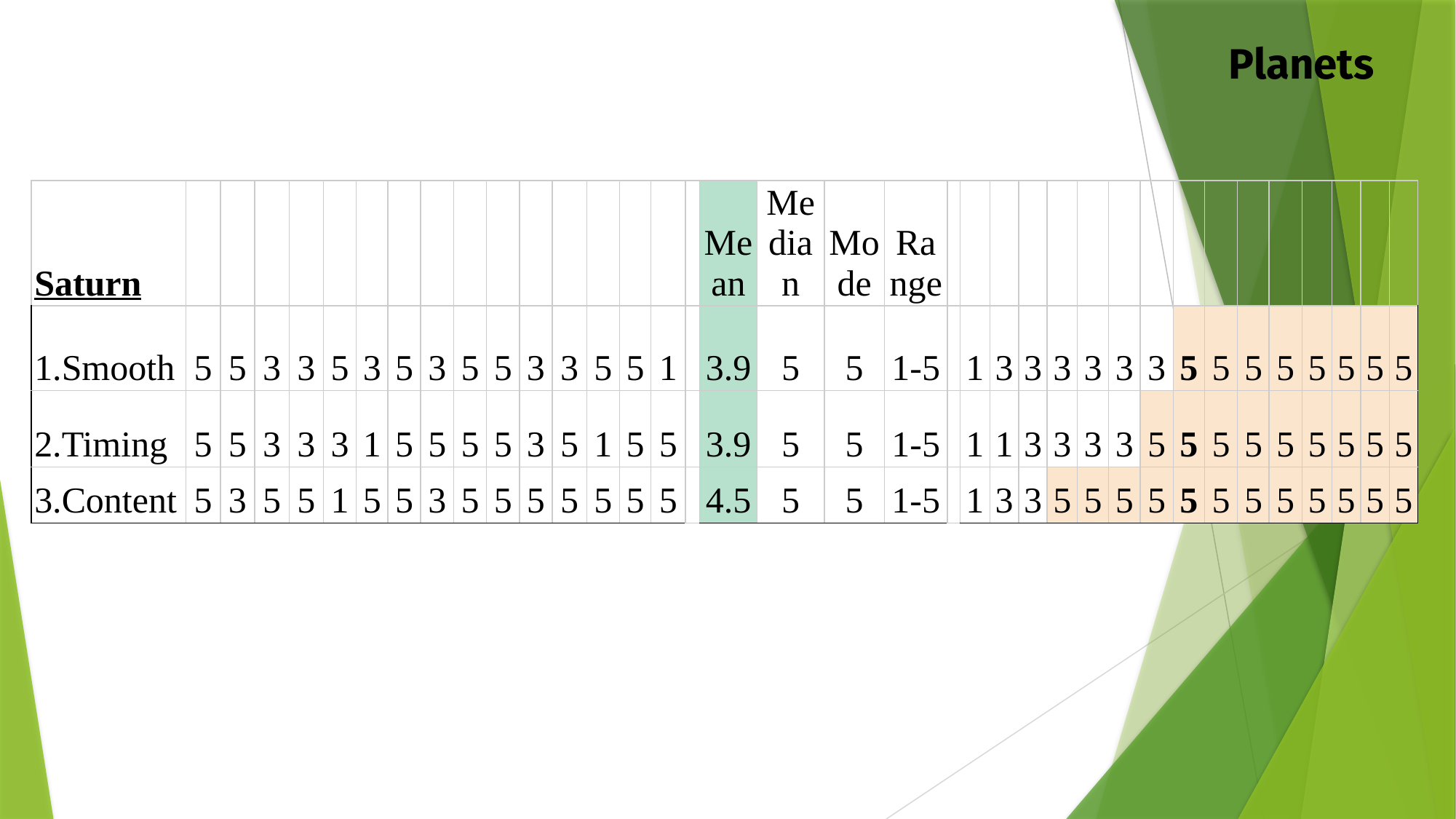

Planets
| Saturn |  |  |  |  |  |  |  |  |  |  |  |  |  |  |  |  | Mean | Median | Mode | Range |  |  |  |  |  |  |  |  |  |  |  |  |  |  |  |  |
| --- | --- | --- | --- | --- | --- | --- | --- | --- | --- | --- | --- | --- | --- | --- | --- | --- | --- | --- | --- | --- | --- | --- | --- | --- | --- | --- | --- | --- | --- | --- | --- | --- | --- | --- | --- | --- |
| 1.Smooth | 5 | 5 | 3 | 3 | 5 | 3 | 5 | 3 | 5 | 5 | 3 | 3 | 5 | 5 | 1 |  | 3.9 | 5 | 5 | 1-5 | 15 | 1 | 3 | 3 | 3 | 3 | 3 | 3 | 5 | 5 | 5 | 5 | 5 | 5 | 5 | 5 |
| 2.Timing | 5 | 5 | 3 | 3 | 3 | 1 | 5 | 5 | 5 | 5 | 3 | 5 | 1 | 5 | 5 |  | 3.9 | 5 | 5 | 1-5 |  | 1 | 1 | 3 | 3 | 3 | 3 | 5 | 5 | 5 | 5 | 5 | 5 | 5 | 5 | 5 |
| 3.Content | 5 | 3 | 5 | 5 | 1 | 5 | 5 | 3 | 5 | 5 | 5 | 5 | 5 | 5 | 5 |  | 4.5 | 5 | 5 | 1-5 |  | 1 | 3 | 3 | 5 | 5 | 5 | 5 | 5 | 5 | 5 | 5 | 5 | 5 | 5 | 5 |